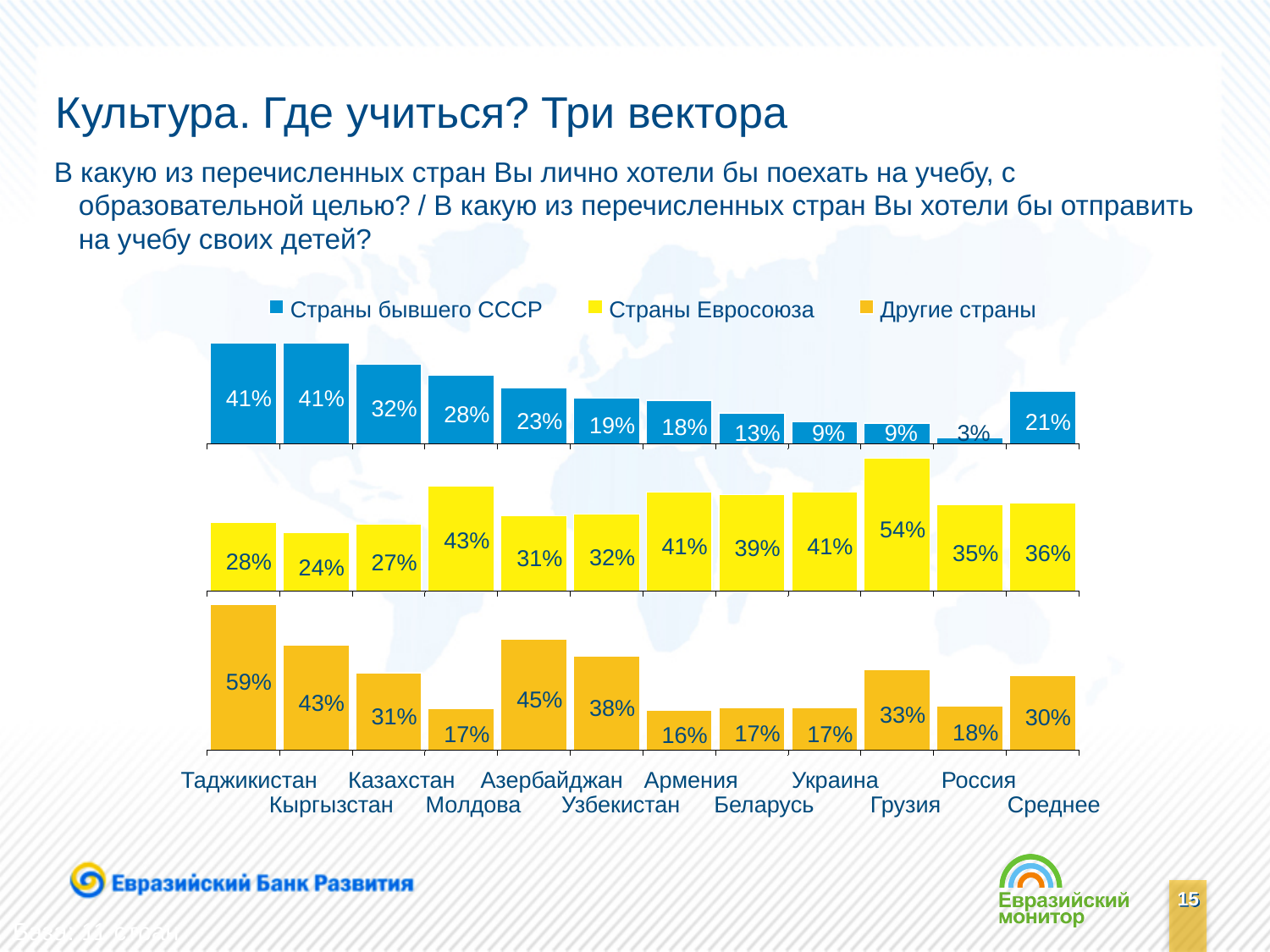

# Культура. Где учиться? Три вектора
В какую из перечисленных стран Вы лично хотели бы поехать на учебу, с образовательной целью? / В какую из перечисленных стран Вы хотели бы отправить на учебу своих детей?

Страны бывшего СССР

Страны Евросоюза

Другие страны

41%
41%

32%

28%

23%
21%
19%
18%

9%
3%
13%
9%

54%

43%
41%
41%

39%
35%
36%
32%
31%
28%
27%
24%

59%

45%
43%
38%
33%
31%
30%

18%
17%
17%
17%
16%

Таджикистан
Казахстан
Азербайджан
Армения
Украина
Россия
Кыргызстан
Молдова
Узбекистан
Беларусь
Грузия
Среднее
База: 11 стран